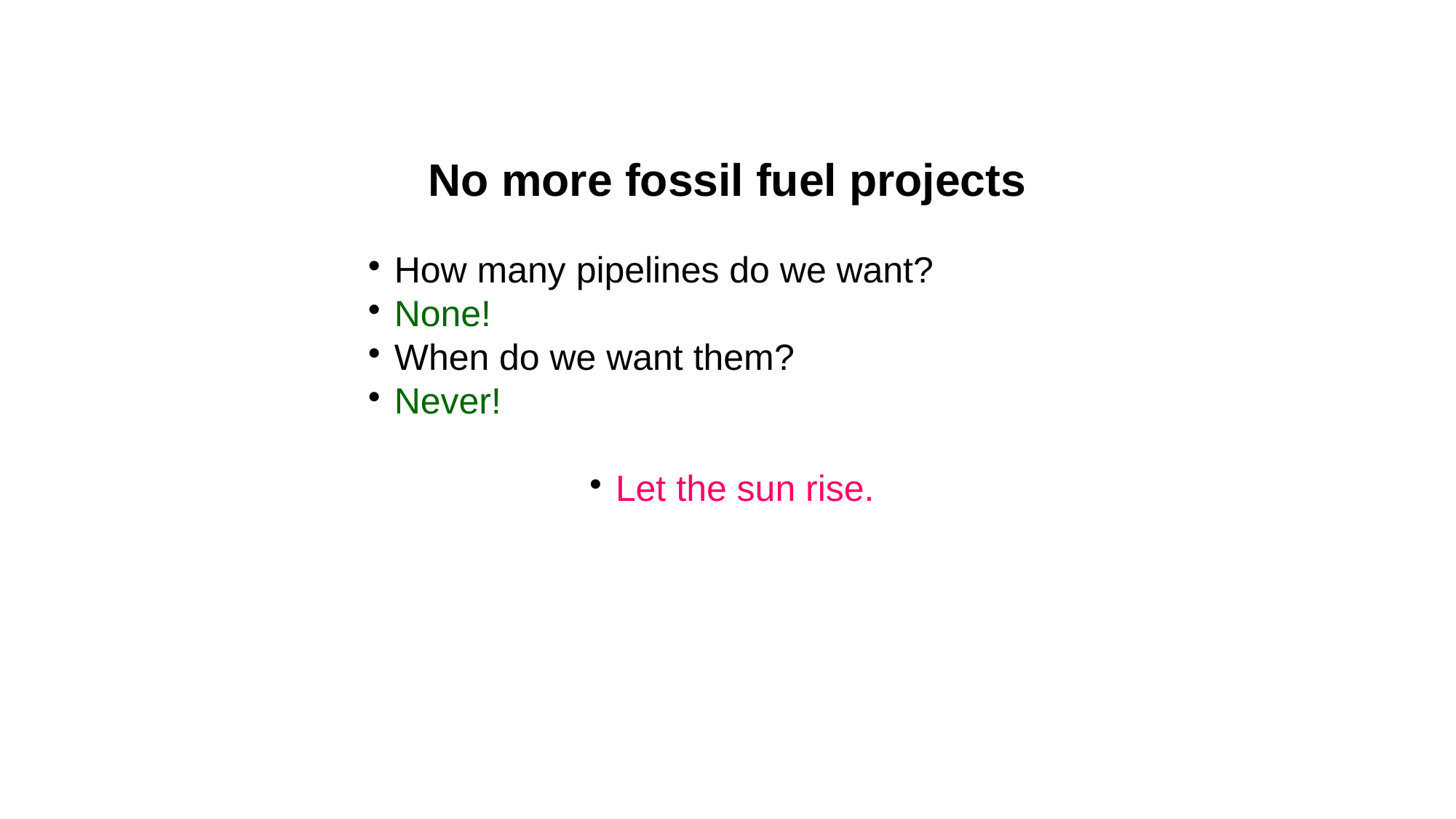

No more fossil fuel projects
How many pipelines do we want?
None!
When do we want them?
Never!

Let the sun rise.